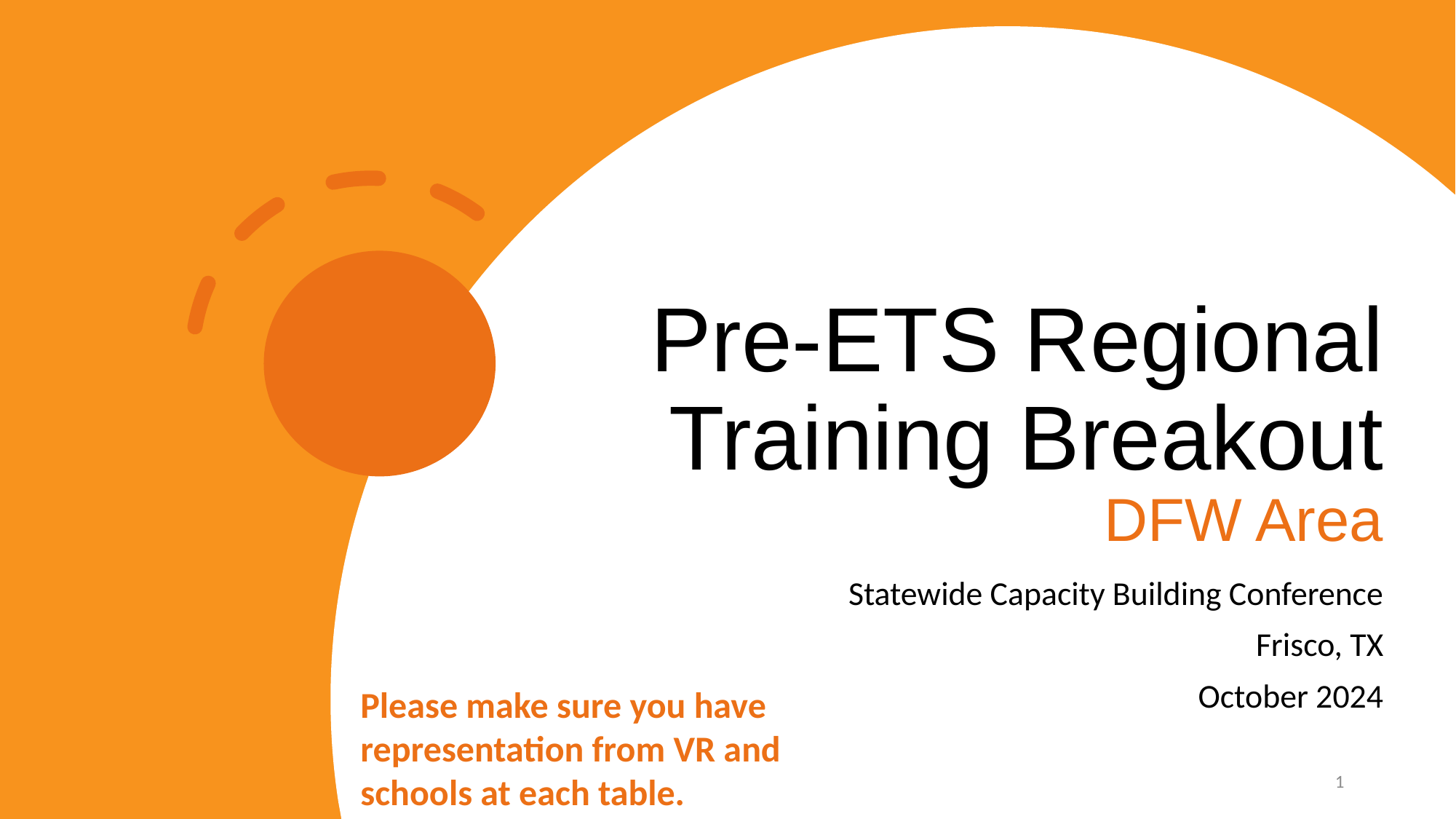

# Pre-ETS Regional Training Breakout DFW Area

Statewide Capacity Building Conference
 Frisco, TX
October 2024
Please make sure you have representation from VR and schools at each table.
1